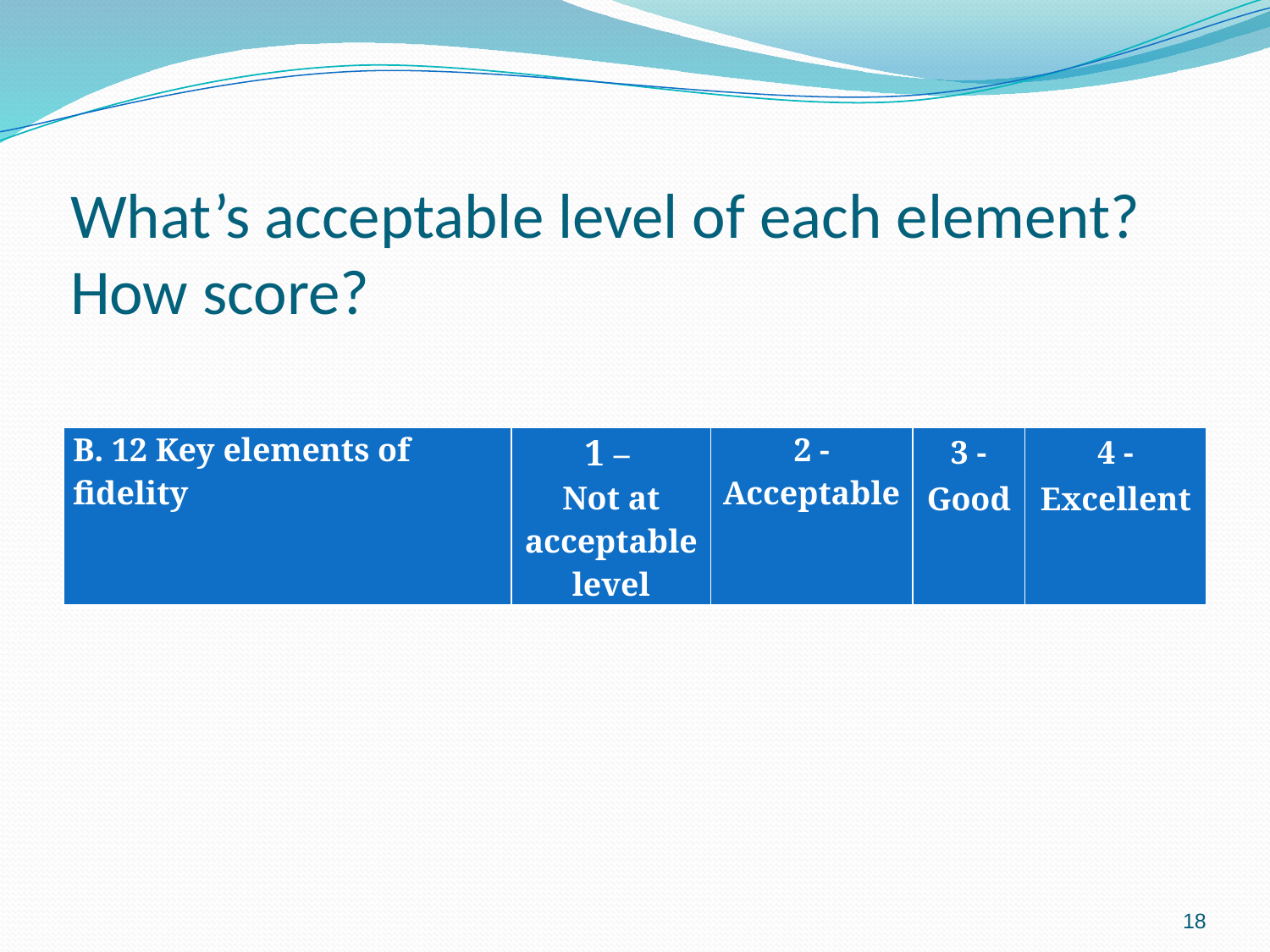

# What’s acceptable level of each element?  How score?
| B. 12 Key elements of fidelity | 1 – Not at acceptable level | 2 - Acceptable | 3 -Good | 4 -Excellent |
| --- | --- | --- | --- | --- |
18